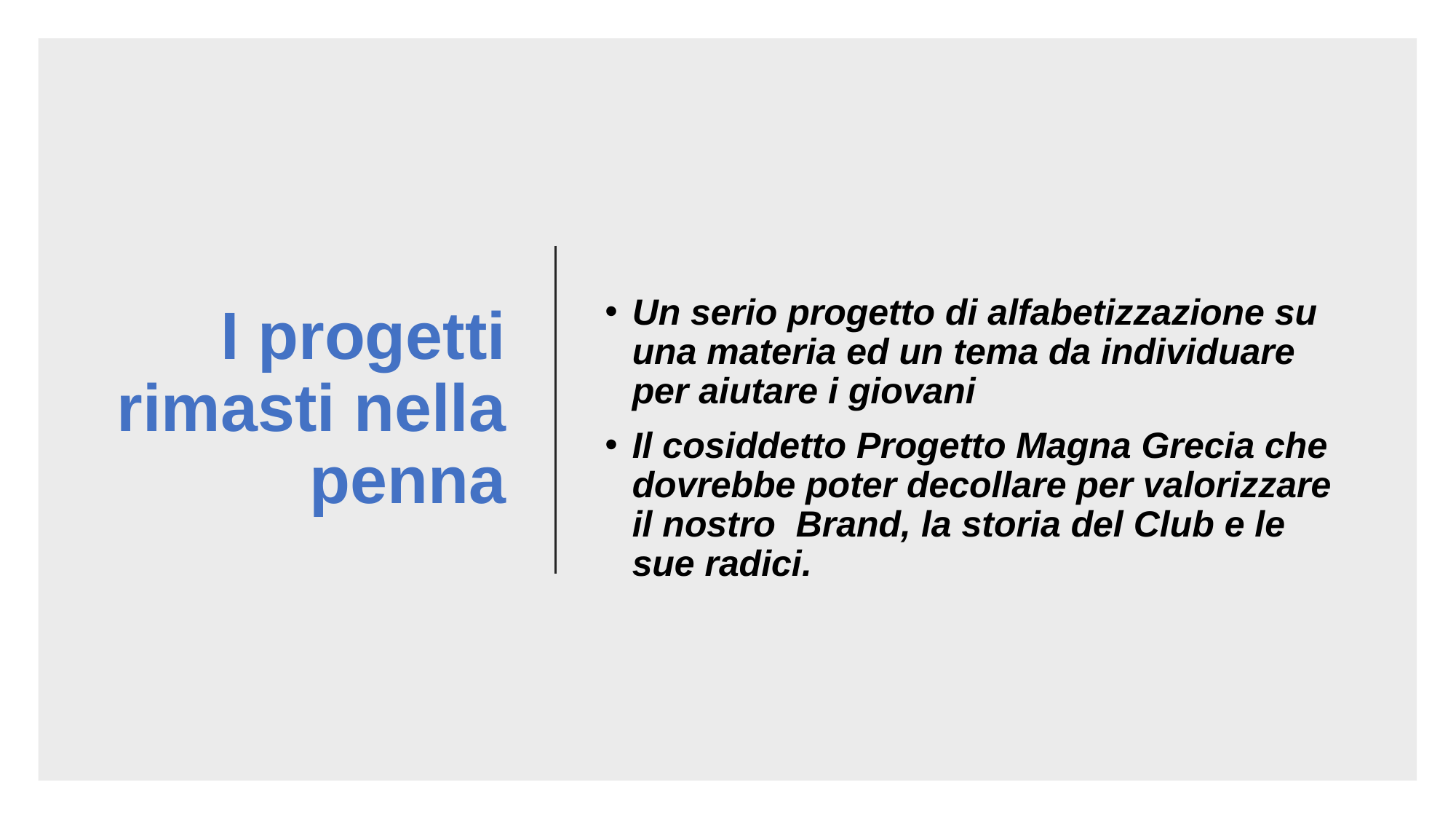

# I progetti rimasti nella penna

Un serio progetto di alfabetizzazione su una materia ed un tema da individuare per aiutare i giovani
Il cosiddetto Progetto Magna Grecia che dovrebbe poter decollare per valorizzare il nostro  Brand, la storia del Club e le sue radici.